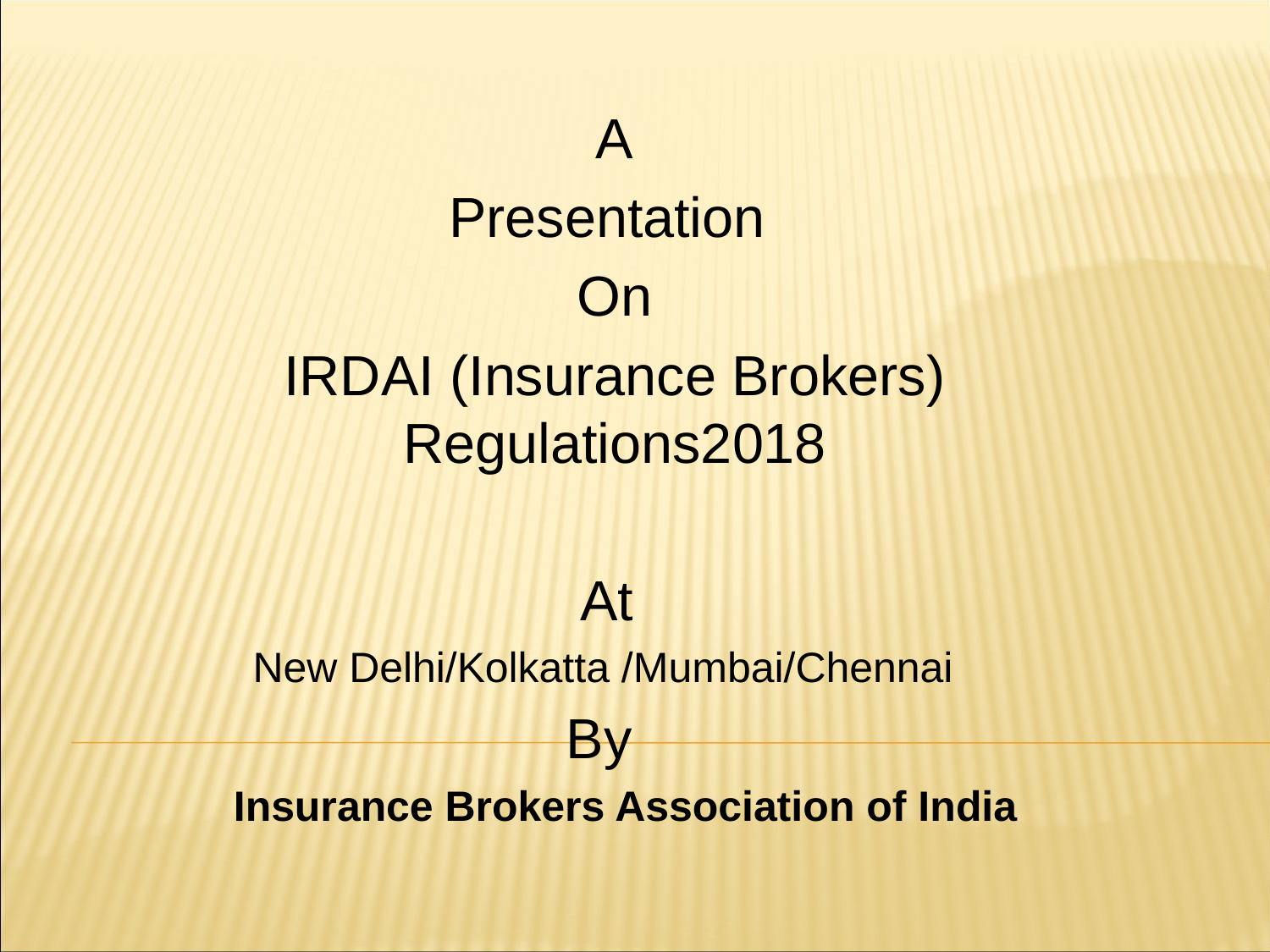

#
A
Presentation
On
IRDAI (Insurance Brokers) Regulations2018

At
New Delhi/Kolkatta /Mumbai/Chennai
By
              Insurance Brokers Association of India